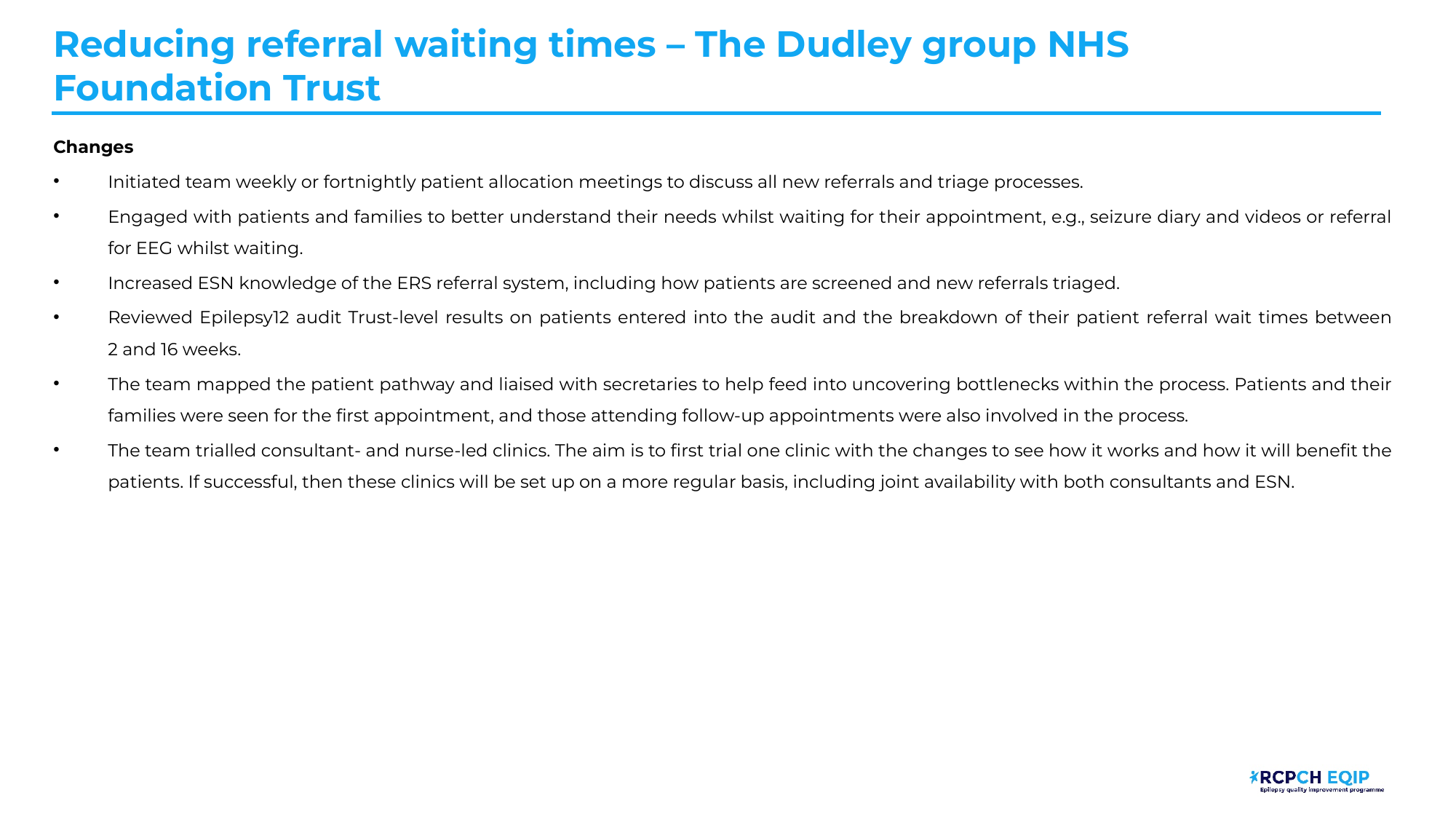

# Reducing referral waiting times – The Dudley group NHS Foundation Trust
Changes
Initiated team weekly or fortnightly patient allocation meetings to discuss all new referrals and triage processes.
Engaged with patients and families to better understand their needs whilst waiting for their appointment, e.g., seizure diary and videos or referral for EEG whilst waiting.
Increased ESN knowledge of the ERS referral system, including how patients are screened and new referrals triaged.
Reviewed Epilepsy12 audit Trust-level results on patients entered into the audit and the breakdown of their patient referral wait times between 2 and 16 weeks.
The team mapped the patient pathway and liaised with secretaries to help feed into uncovering bottlenecks within the process. Patients and their families were seen for the first appointment, and those attending follow-up appointments were also involved in the process.
The team trialled consultant- and nurse-led clinics. The aim is to first trial one clinic with the changes to see how it works and how it will benefit the patients. If successful, then these clinics will be set up on a more regular basis, including joint availability with both consultants and ESN.